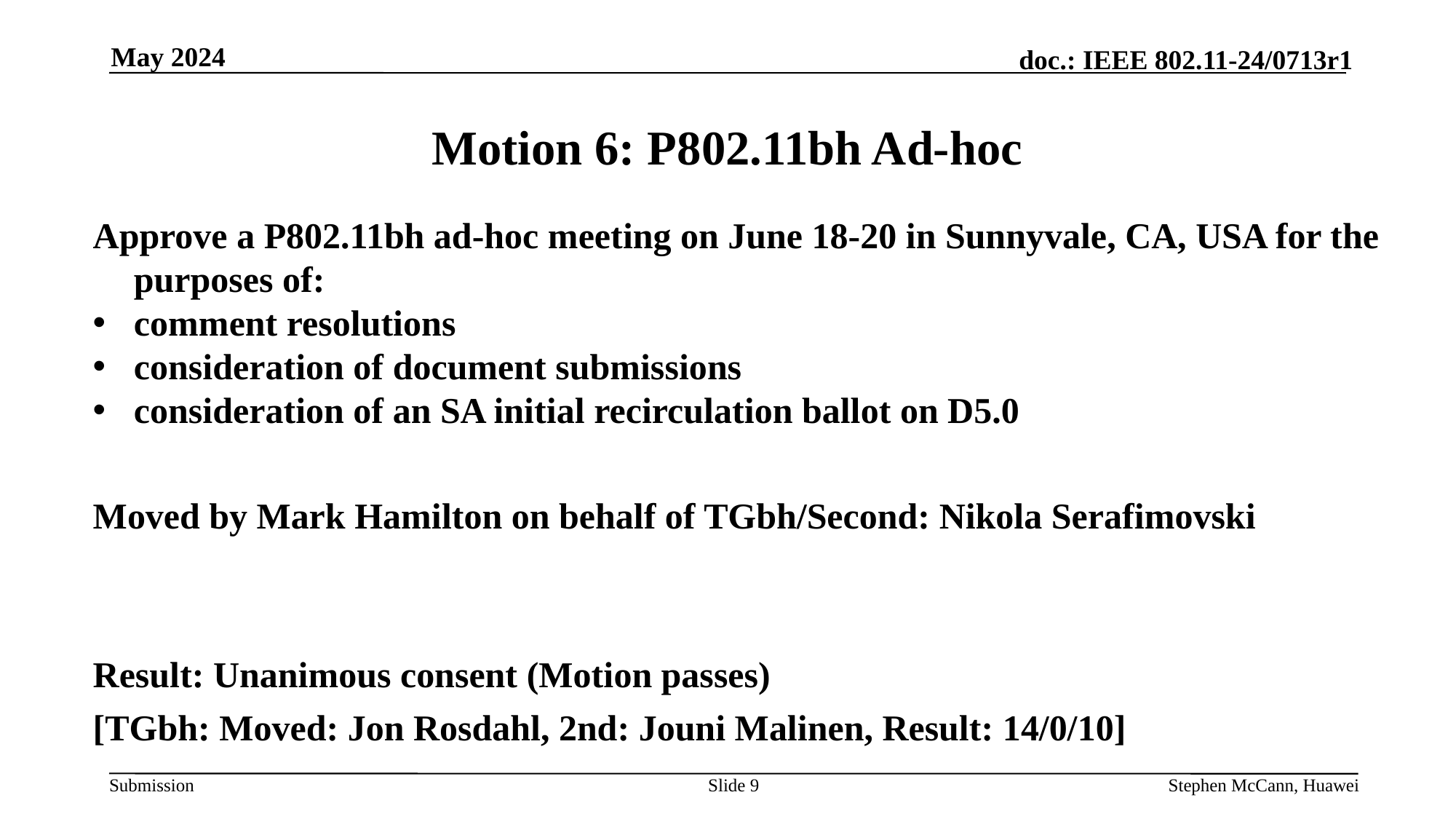

May 2024
# Motion 6: P802.11bh Ad-hoc
Approve a P802.11bh ad-hoc meeting on June 18-20 in Sunnyvale, CA, USA for the purposes of:
comment resolutions
consideration of document submissions
consideration of an SA initial recirculation ballot on D5.0

Moved by Mark Hamilton on behalf of TGbh/Second: Nikola Serafimovski

Result: Unanimous consent (Motion passes)
[TGbh: Moved: Jon Rosdahl, 2nd: Jouni Malinen, Result: 14/0/10]
Slide 9
Stephen McCann, Huawei